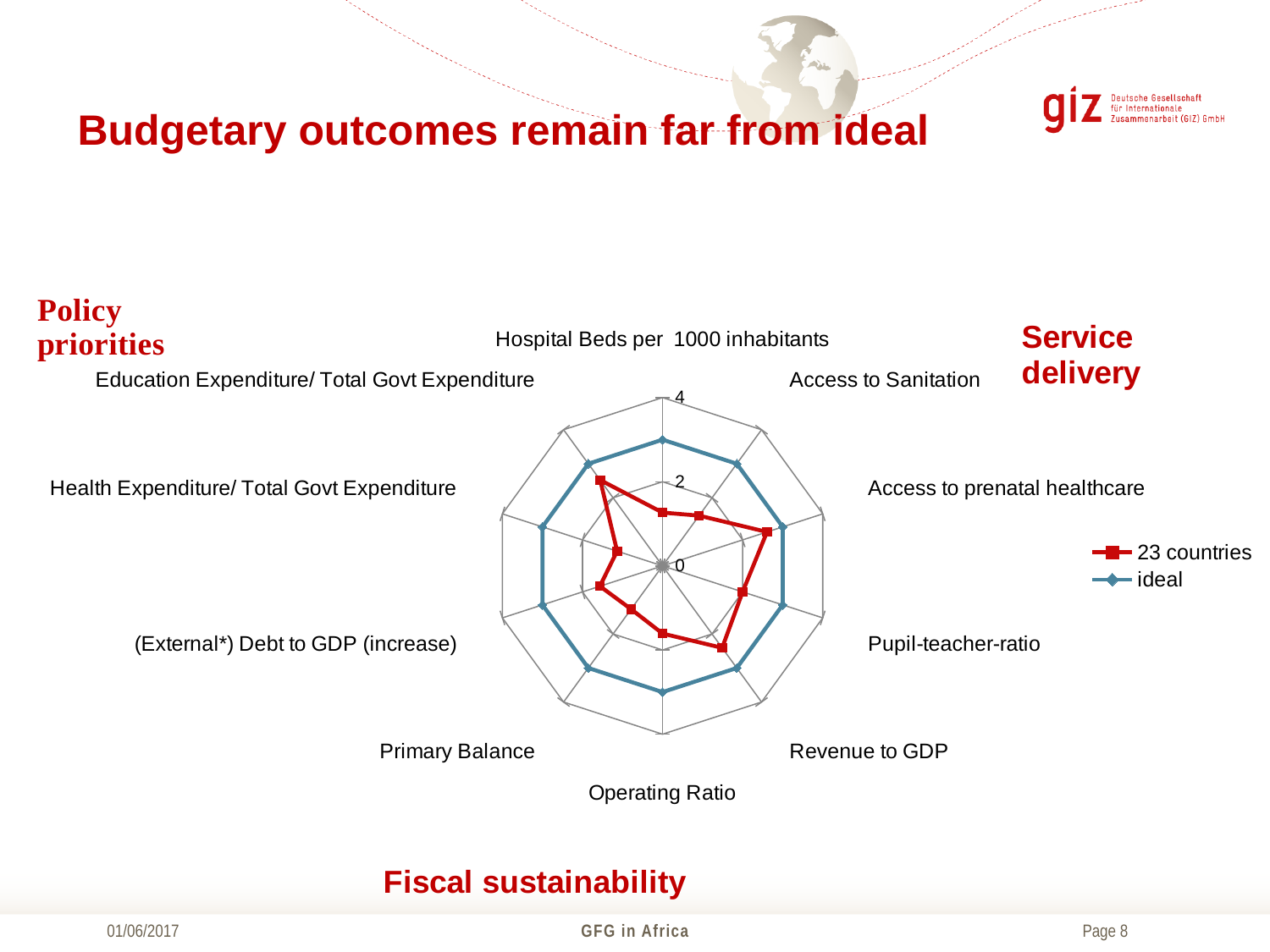

# Budgetary outcomes remain far from ideal

### Chart

| Category | 23 countries | ideal |
|---|---|---|
| Hospital Beds per  1000 inhabitants | 1.2666666666666666 | 3.0 |
| Access to Sanitation | 1.4761904761904763 | 3.0 |
| Access to prenatal healthcare | 2.608695652173913 | 3.0 |
| Pupil-teacher-ratio  | 2.0 | 3.0 |
| Revenue to GDP  | 2.409090909090909 | 3.0 |
| Operating Ratio | 1.608695652173913 | 3.0 |
| Primary Balance | 1.2727272727272727 | 3.0 |
| (External*) Debt to GDP (increase) | 1.565217391304348 | 3.0 |
| Health Expenditure/ Total Govt Expenditure | 1.1363636363636365 | 3.0 |
| Education Expenditure/ Total Govt Expenditure | 2.5217391304347827 | 3.0 |
01/06/2017
GFG in Africa